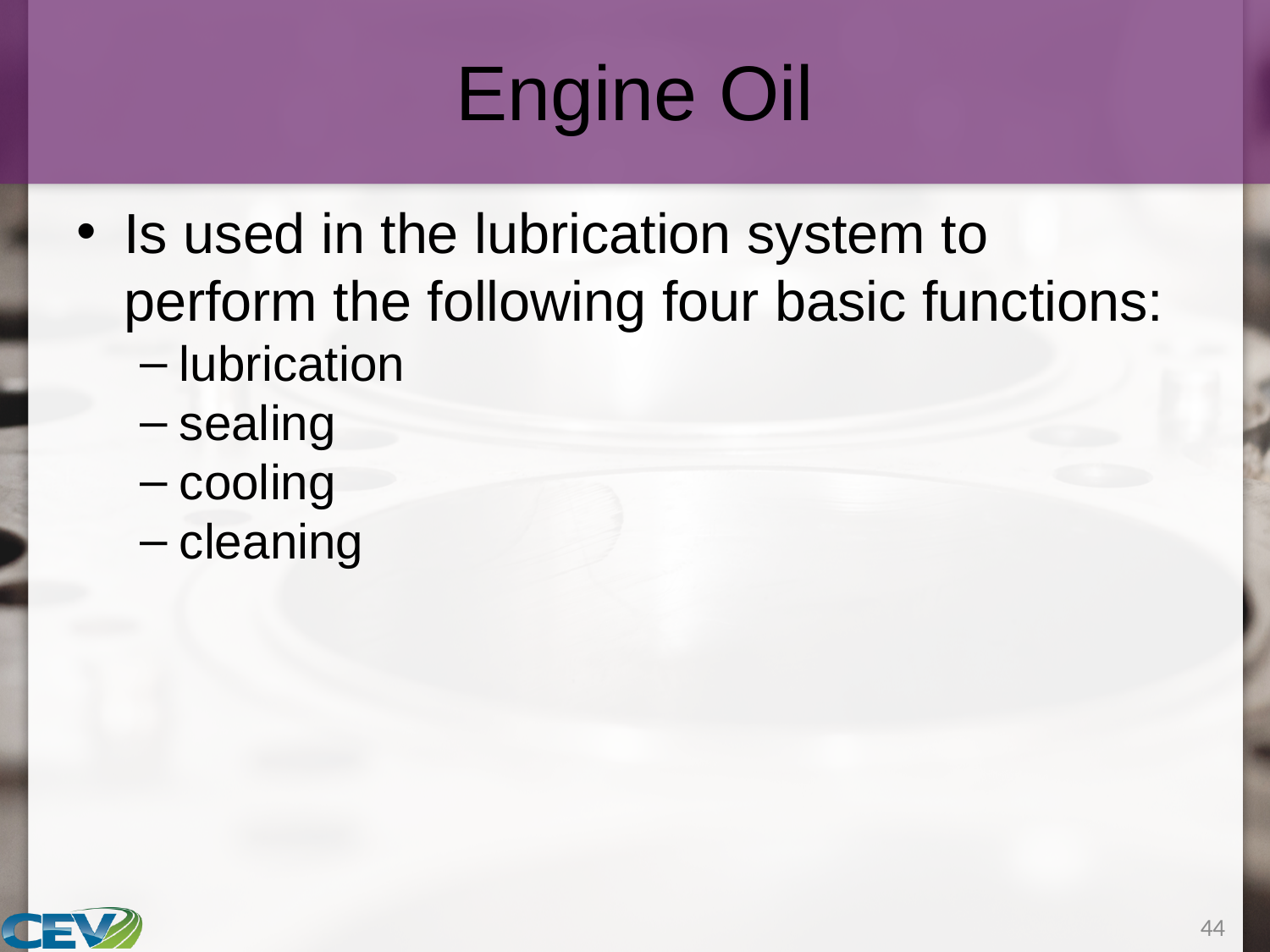

# Engine Oil
Is used in the lubrication system to perform the following four basic functions:
lubrication
sealing
cooling
cleaning

44